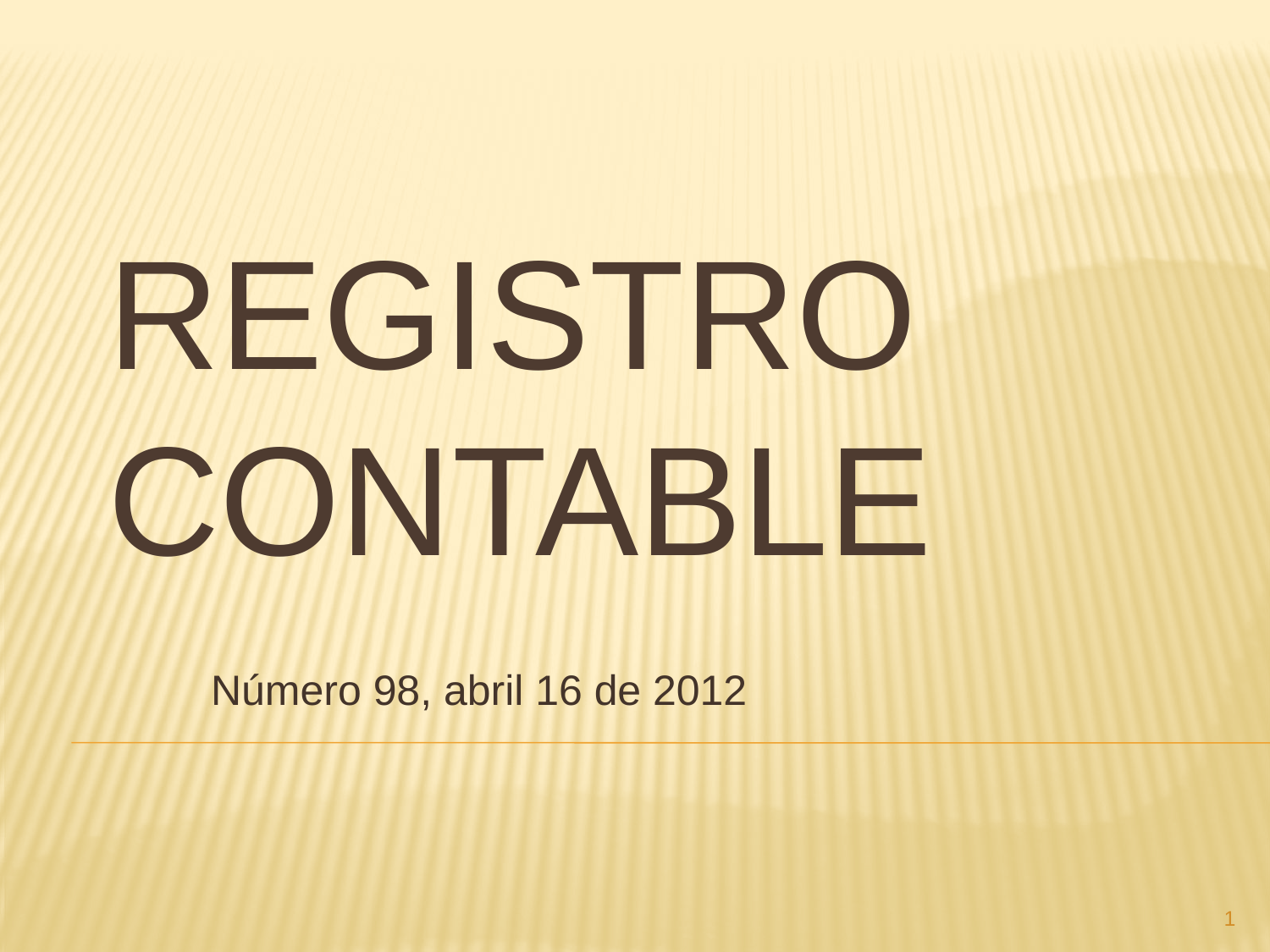

# Registro contable
Número 98, abril 16 de 2012
1